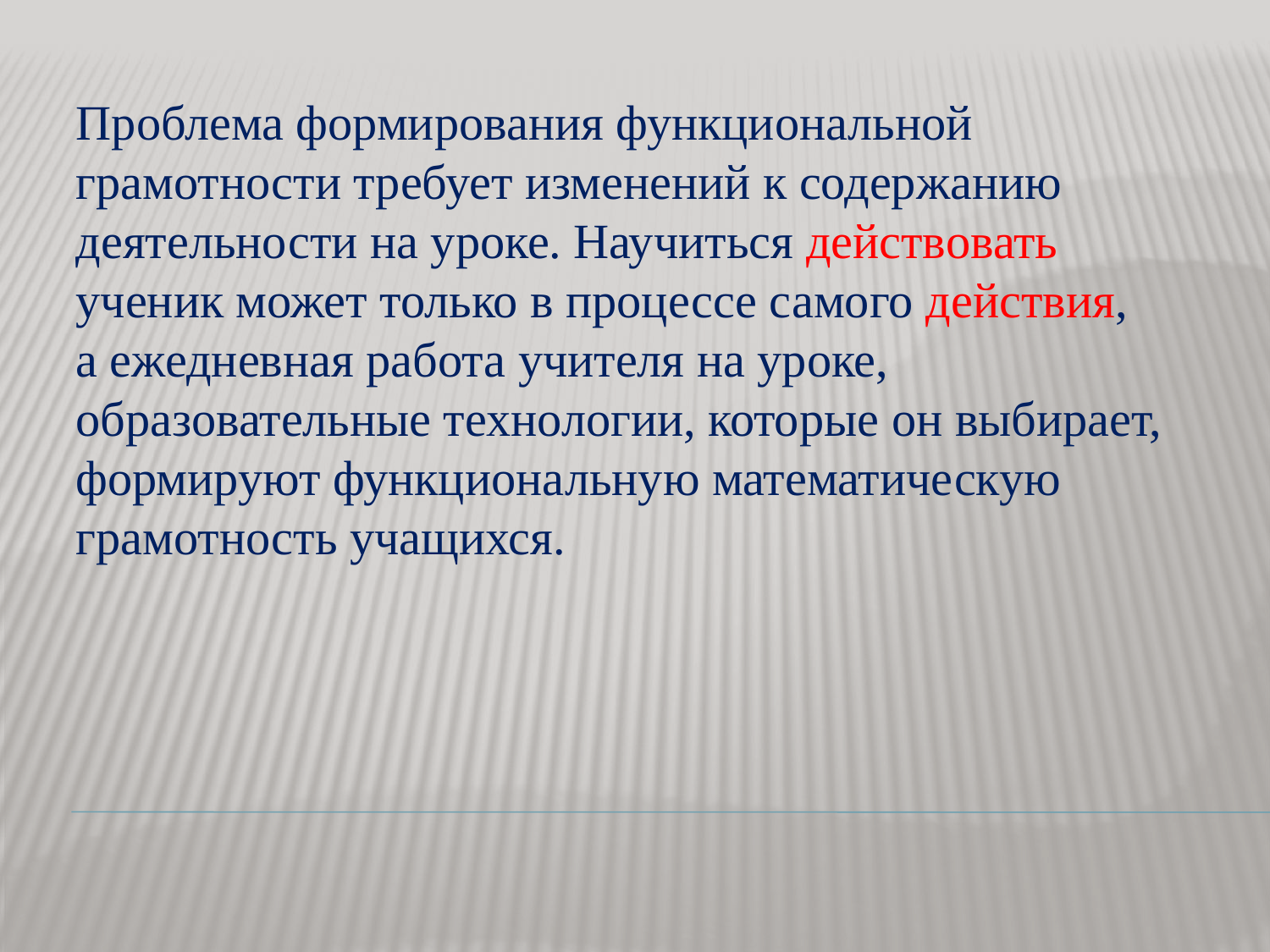

Проблема формирования функциональной  грамотности требует изменений к содержанию деятельности на уроке. Научиться действовать ученик может только в процессе самого действия, а ежедневная работа учителя на уроке, образовательные технологии, которые он выбирает, формируют функциональную математическую грамотность учащихся.